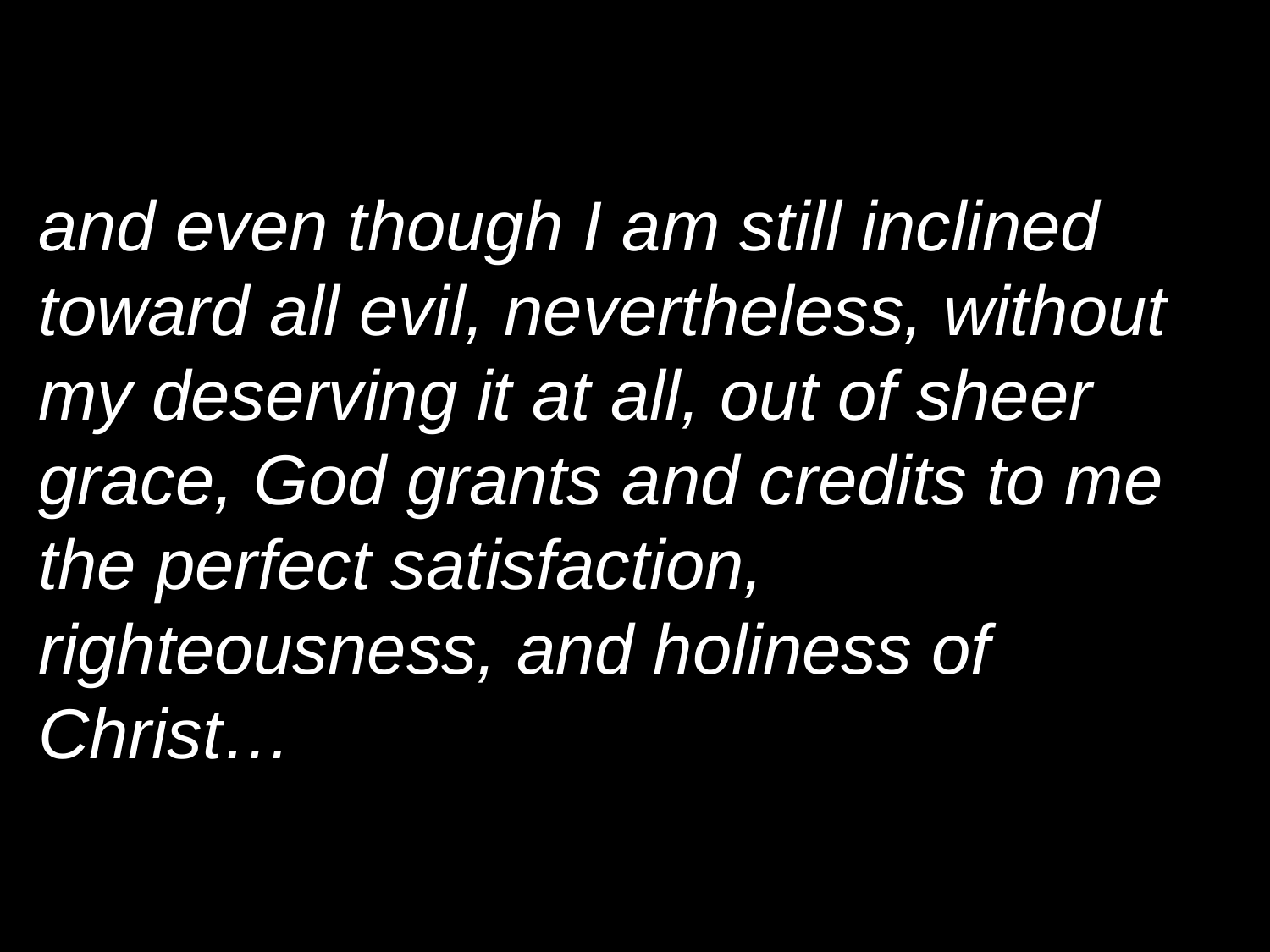

and even though I am still inclined toward all evil, nevertheless, without my deserving it at all, out of sheer grace, God grants and credits to me the perfect satisfaction, righteousness, and holiness of Christ…